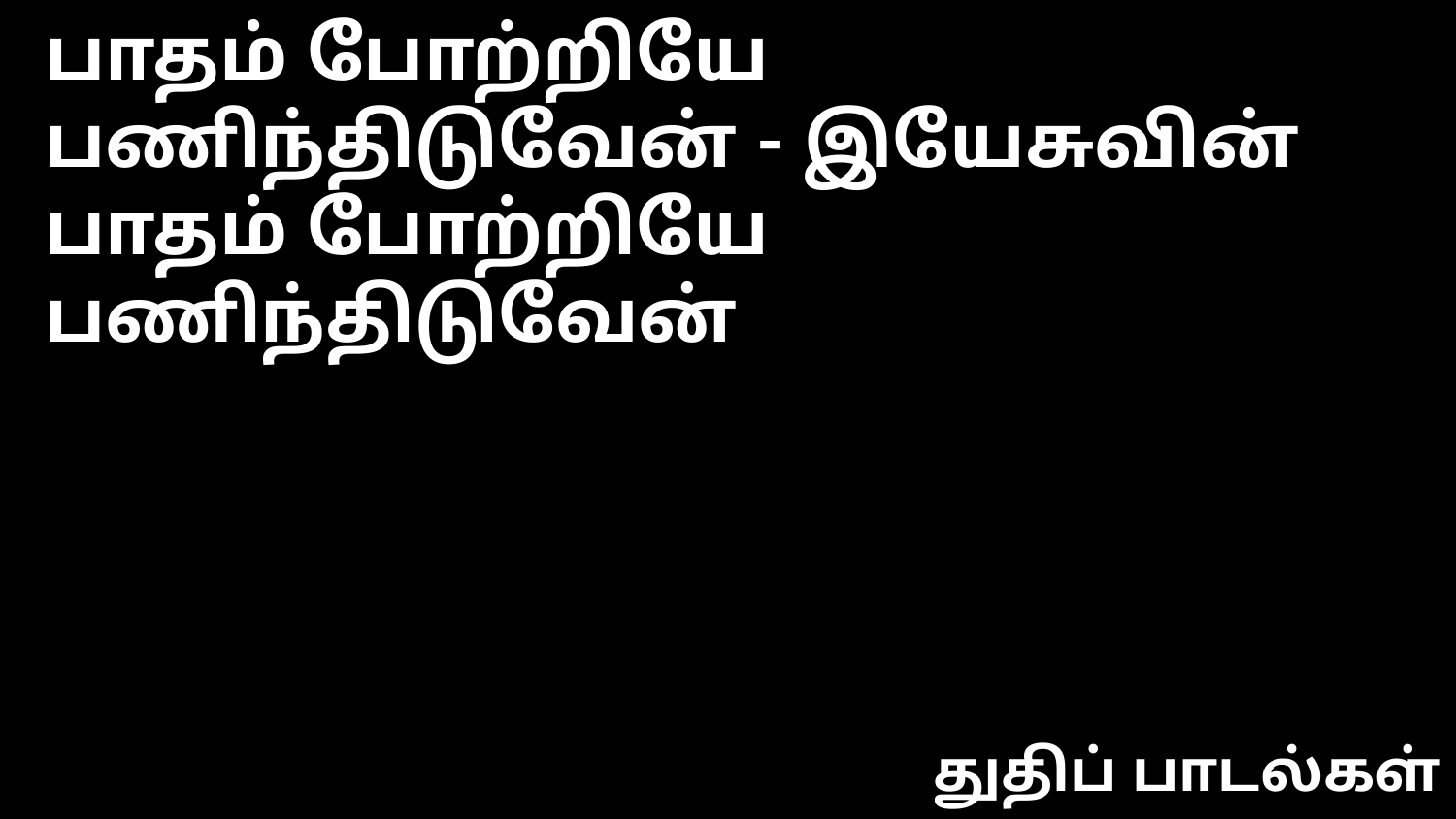

பாதம் போற்றியே பணிந்திடுவேன் - இயேசுவின்
பாதம் போற்றியே பணிந்திடுவேன்

துதிப் பாடல்கள்